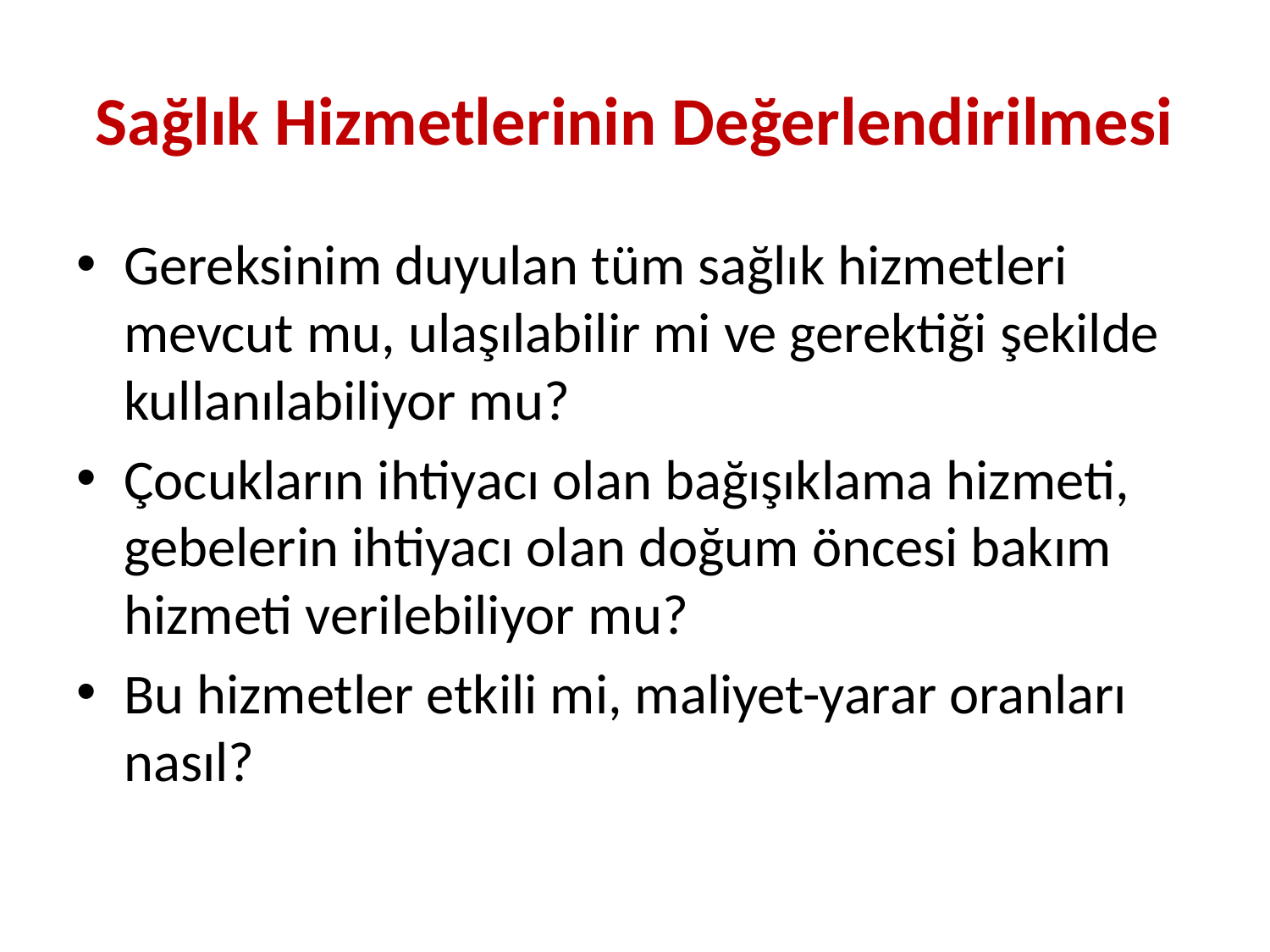

# Sağlık Hizmetlerinin Değerlendirilmesi
Gereksinim duyulan tüm sağlık hizmetleri mevcut mu, ulaşılabilir mi ve gerektiği şekilde kullanılabiliyor mu?
Çocukların ihtiyacı olan bağışıklama hizmeti, gebelerin ihtiyacı olan doğum öncesi bakım hizmeti verilebiliyor mu?
Bu hizmetler etkili mi, maliyet-yarar oranları nasıl?